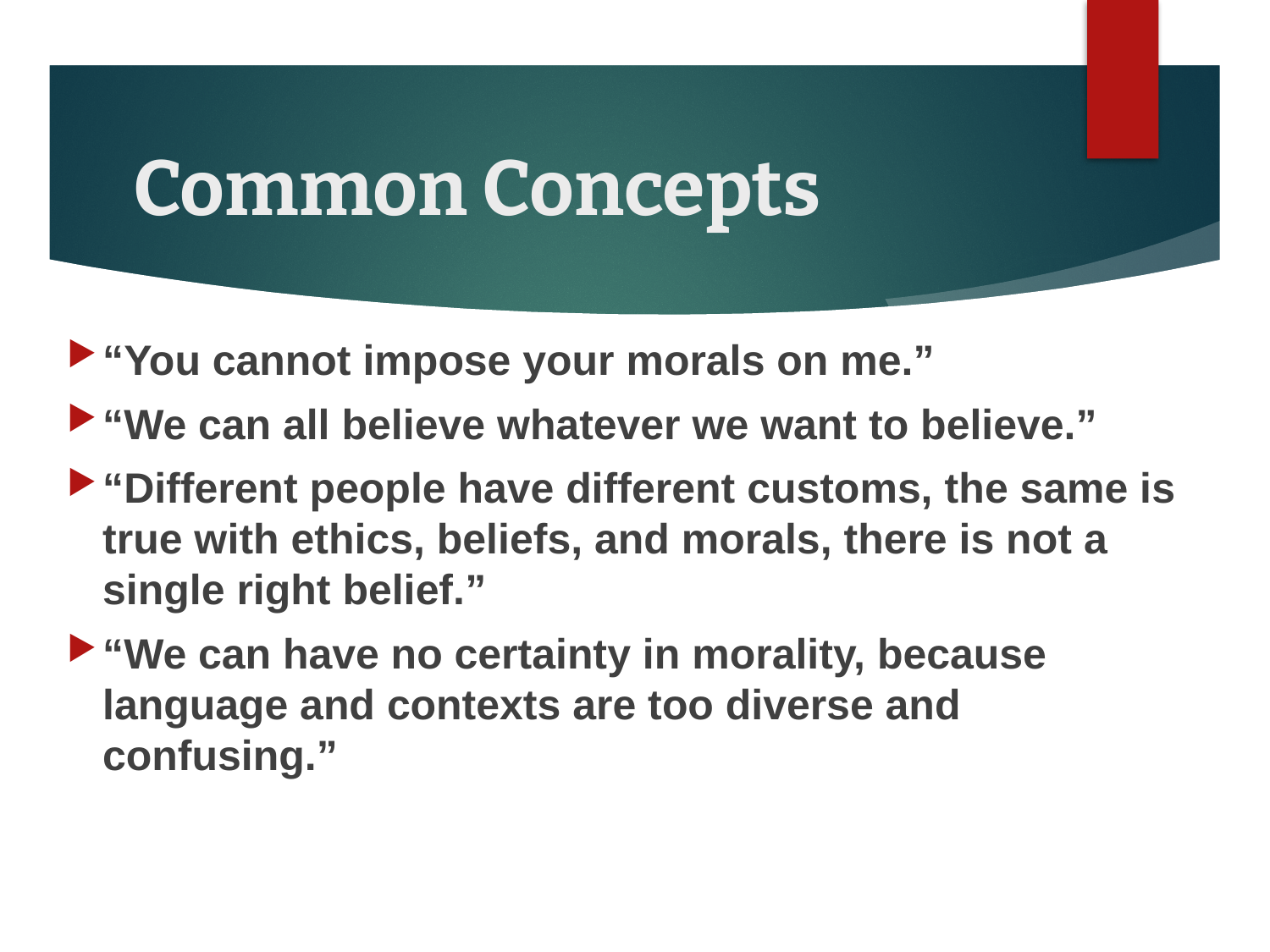

# Common Concepts
“You cannot impose your morals on me.”
“We can all believe whatever we want to believe.”
“Different people have different customs, the same is true with ethics, beliefs, and morals, there is not a single right belief.”
“We can have no certainty in morality, because language and contexts are too diverse and confusing.”